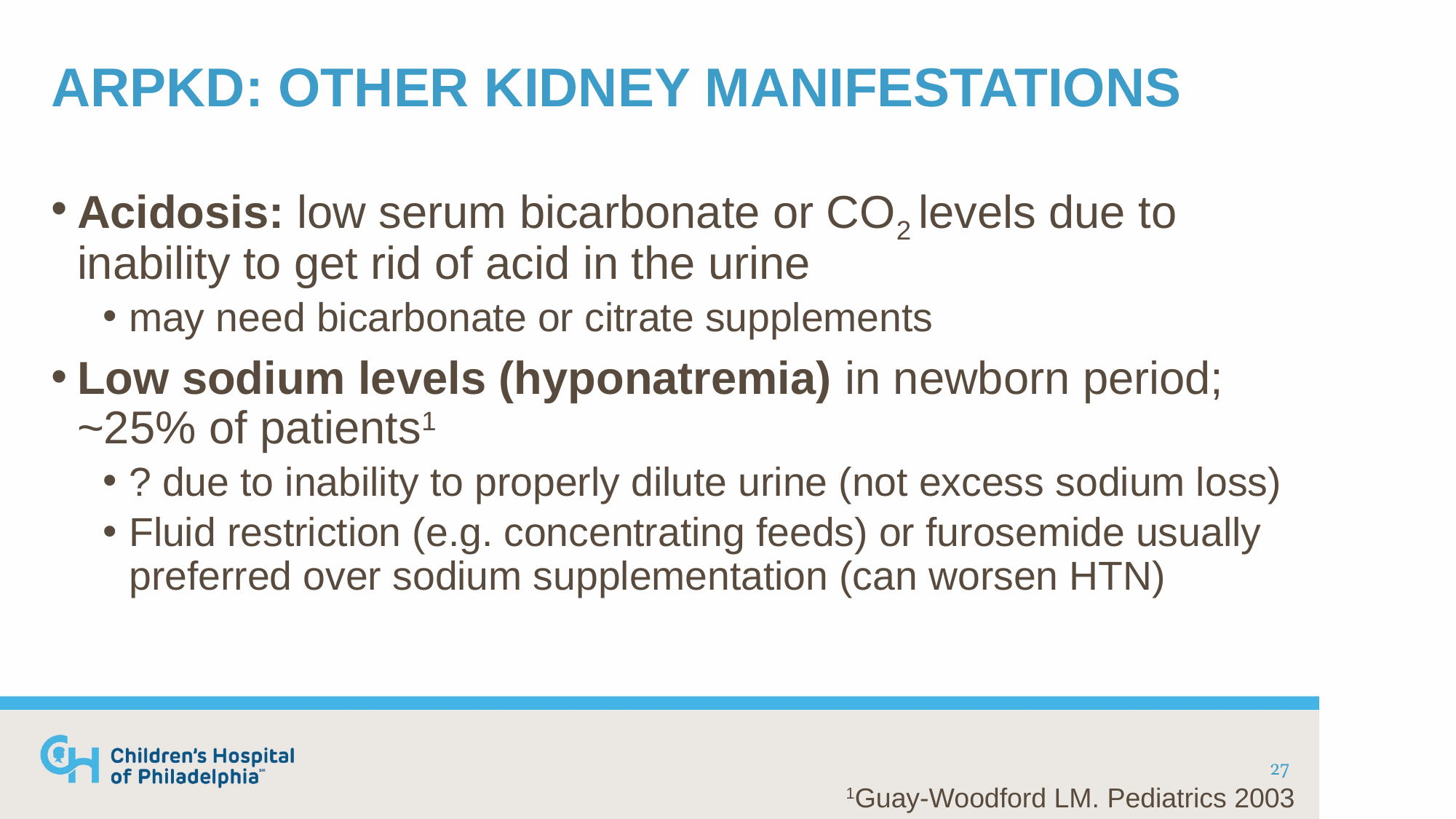

# ARPKD: other kidney manifestations
Acidosis: low serum bicarbonate or CO2 levels due to inability to get rid of acid in the urine
may need bicarbonate or citrate supplements
Low sodium levels (hyponatremia) in newborn period;  ~25% of patients1
? due to inability to properly dilute urine (not excess sodium loss)
Fluid restriction (e.g. concentrating feeds) or furosemide usually preferred over sodium supplementation (can worsen HTN)

27
1Guay-Woodford LM. Pediatrics 2003